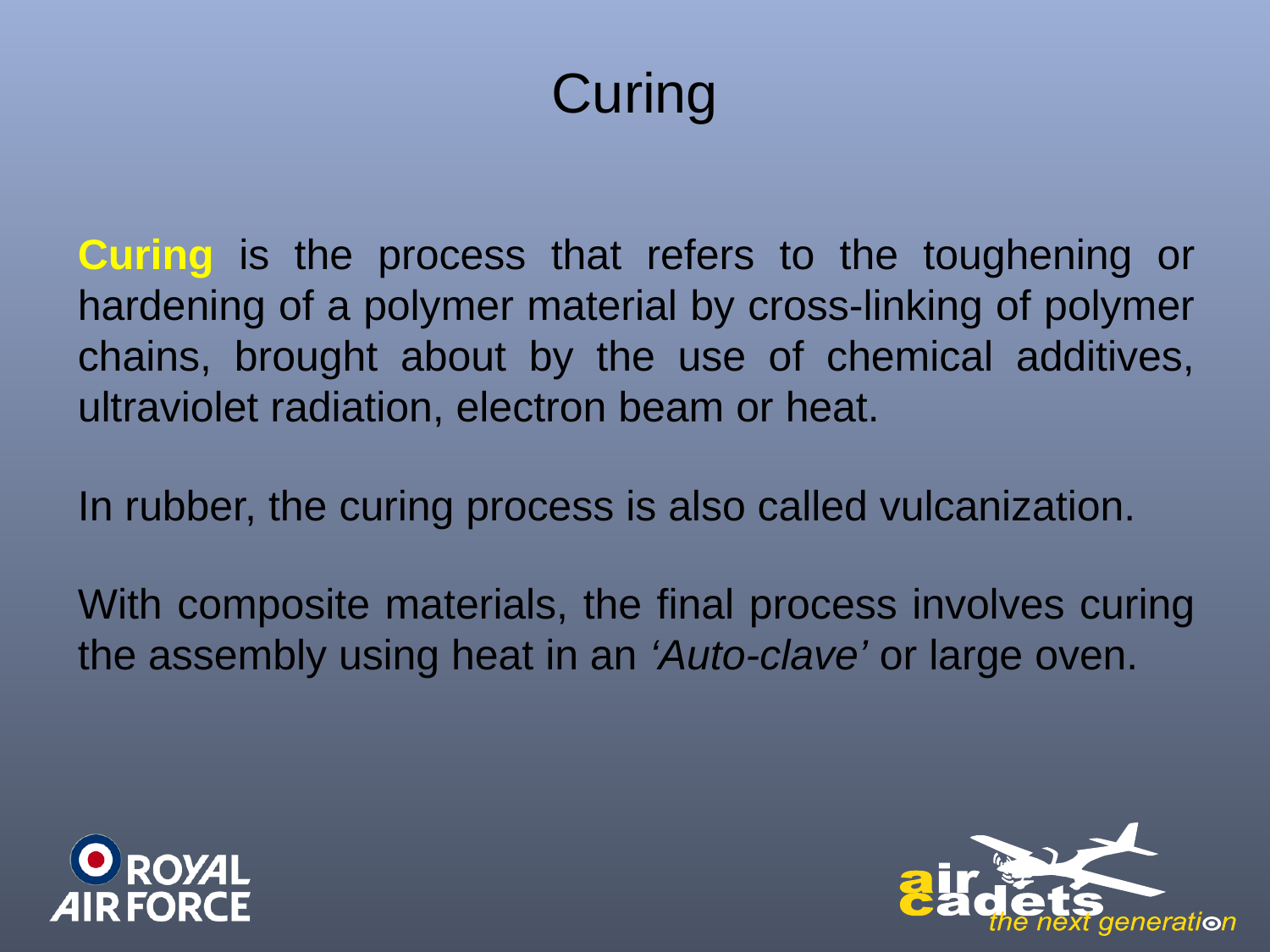

# Curing
Curing is the process that refers to the toughening or hardening of a polymer material by cross-linking of polymer chains, brought about by the use of chemical additives, ultraviolet radiation, electron beam or heat.

In rubber, the curing process is also called vulcanization.

With composite materials, the final process involves curing the assembly using heat in an ‘Auto-clave’ or large oven.